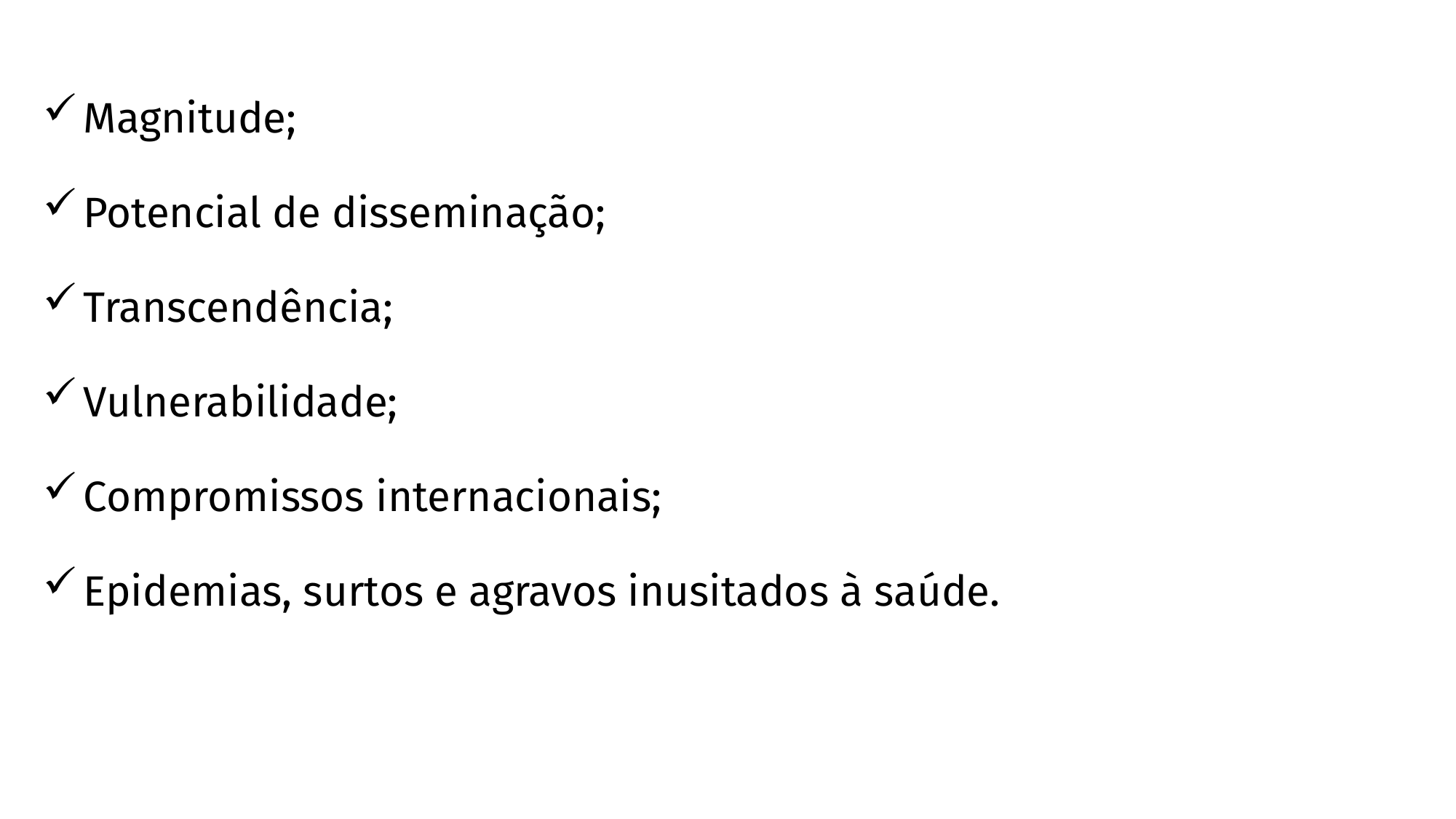

Magnitude;
Potencial de disseminação;
Transcendência;
Vulnerabilidade;
Compromissos internacionais;
Epidemias, surtos e agravos inusitados à saúde.